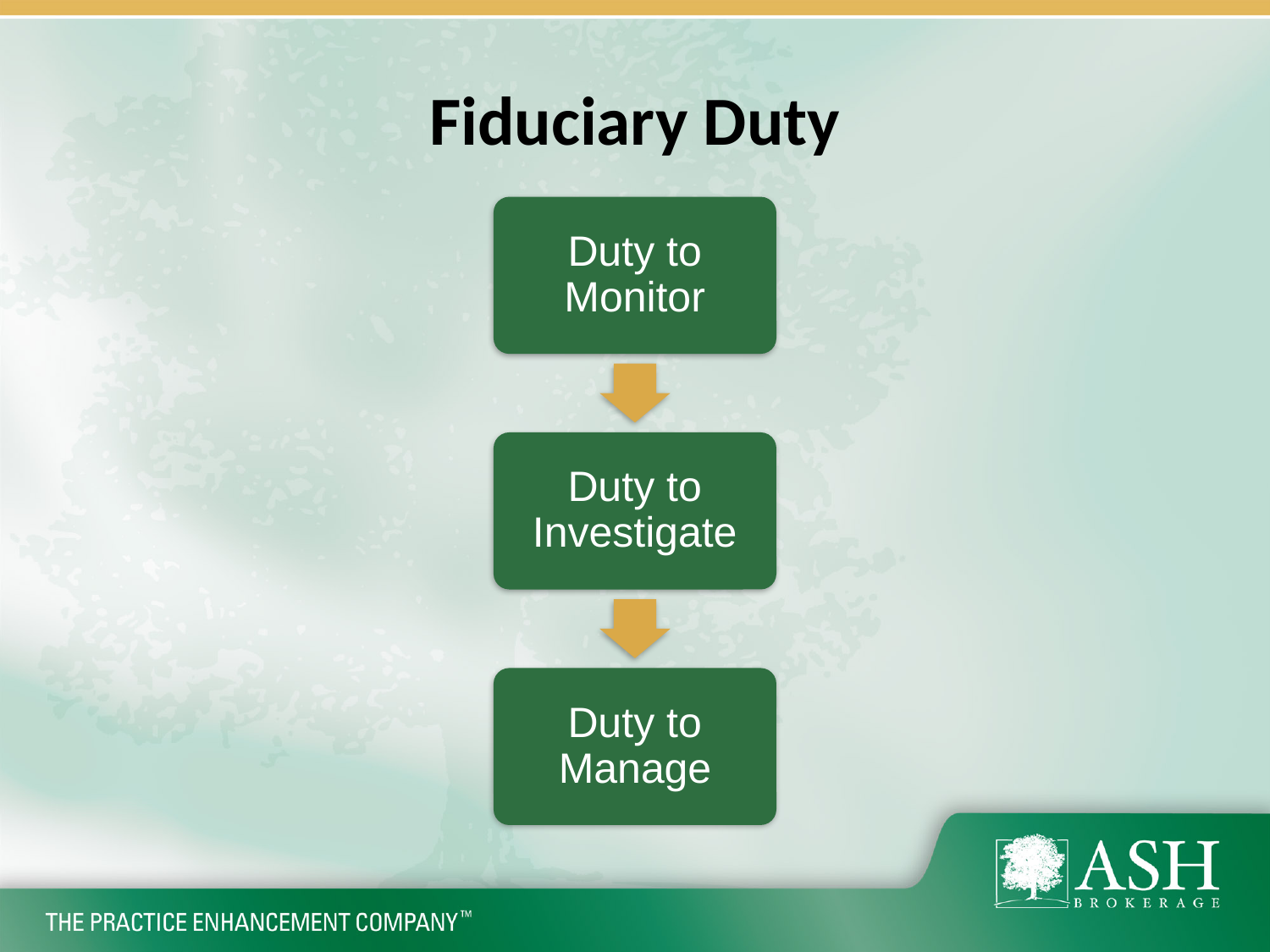

# Fiduciary Duty
Duty to Monitor

Duty to Investigate

Duty to Manage